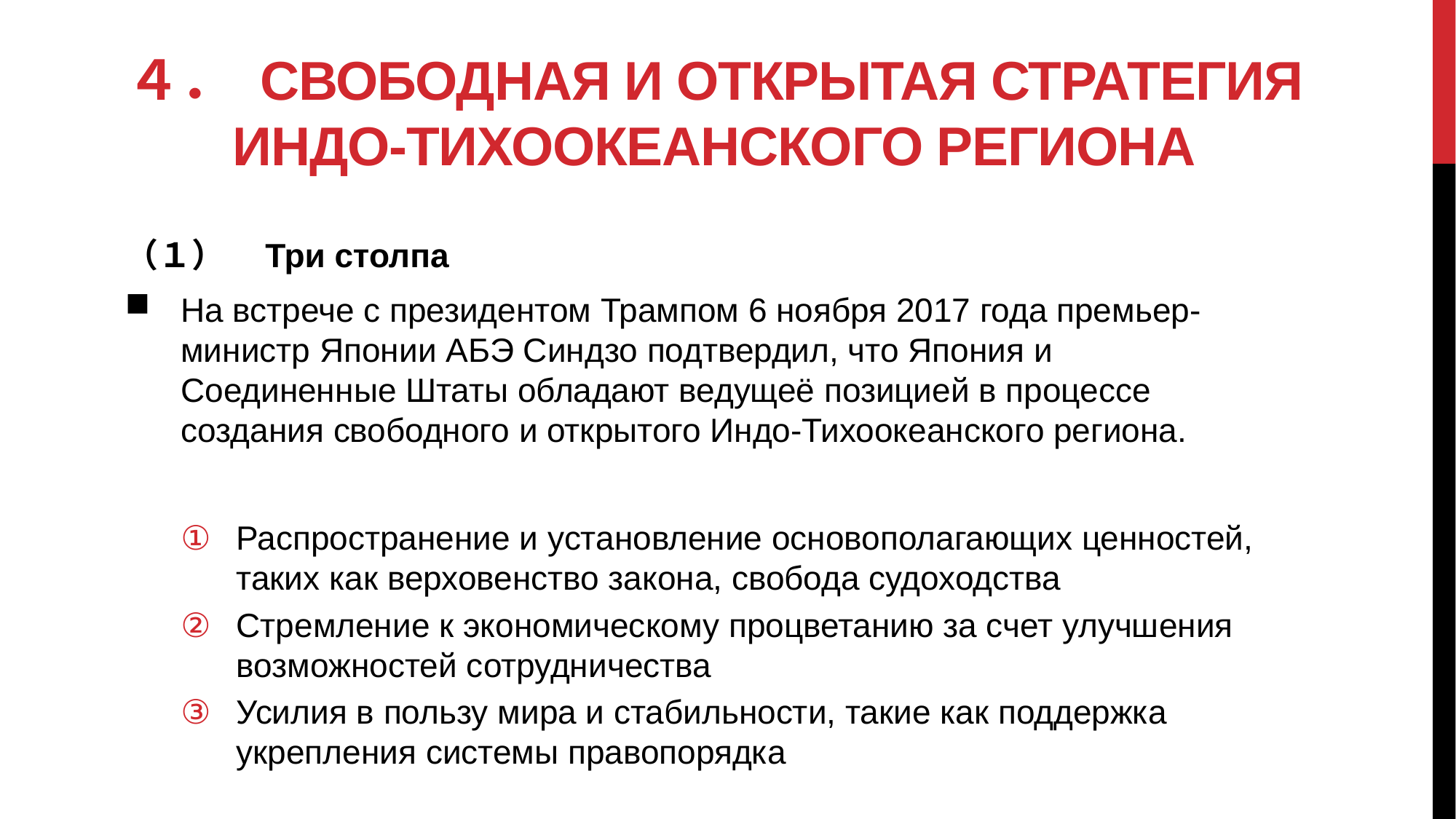

# ４． Свободная и открытая стратегия индо-тихоокеанского региона
（１）　Три столпа
На встрече с президентом Трампом 6 ноября 2017 года премьер-министр Японии АБЭ Синдзо подтвердил, что Япония и Соединенные Штаты обладают ведущеё позицией в процессе создания свободного и открытого Индо-Тихоокеанского региона.

Распространение и установление основополагающих ценностей, таких как верховенство закона, свобода судоходства
Стремление к экономическому процветанию за счет улучшения возможностей сотрудничества
Усилия в пользу мира и стабильности, такие как поддержка укрепления системы правопорядка